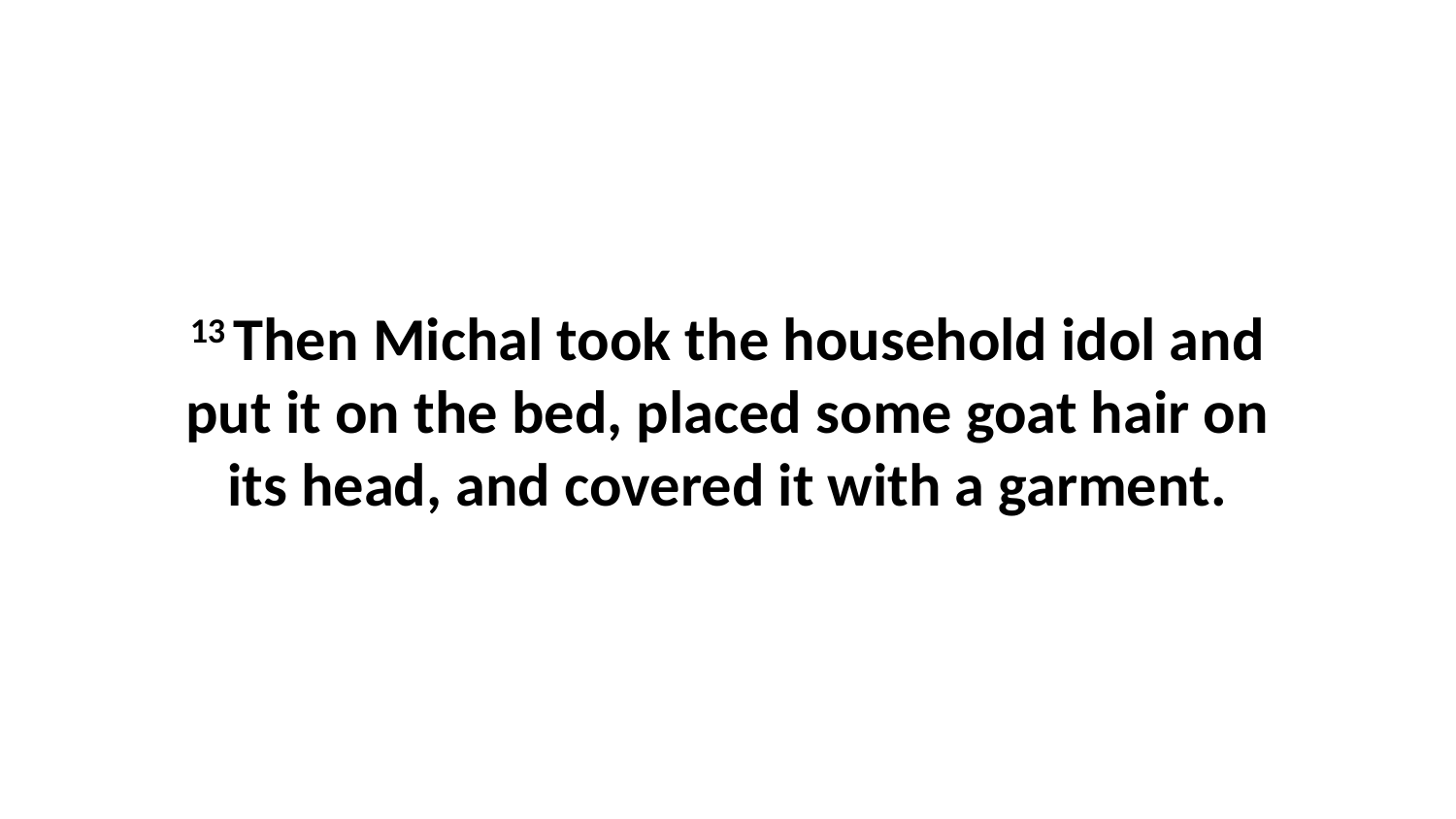

13 Then Michal took the household idol and put it on the bed, placed some goat hair on its head, and covered it with a garment.